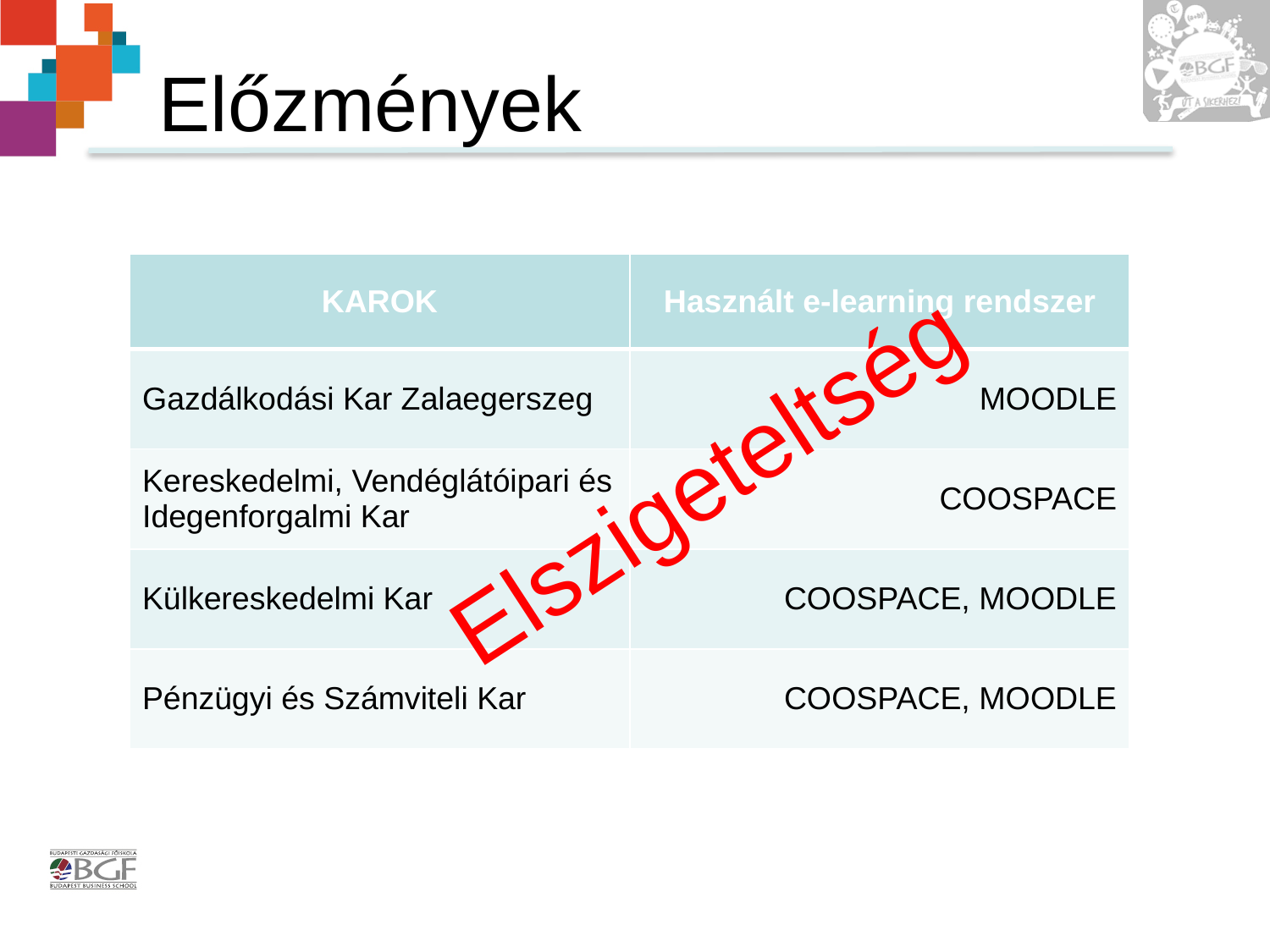

# Előzmények

| KAROK | Használt e-learning rendszer |
| --- | --- |
| Gazdálkodási Kar Zalaegerszeg | MOODLE |
| Kereskedelmi, Vendéglátóipari és Idegenforgalmi Kar | COOSPACE |
| Külkereskedelmi Kar | COOSPACE, MOODLE |
| Pénzügyi és Számviteli Kar | COOSPACE, MOODLE |
Elszigeteltség